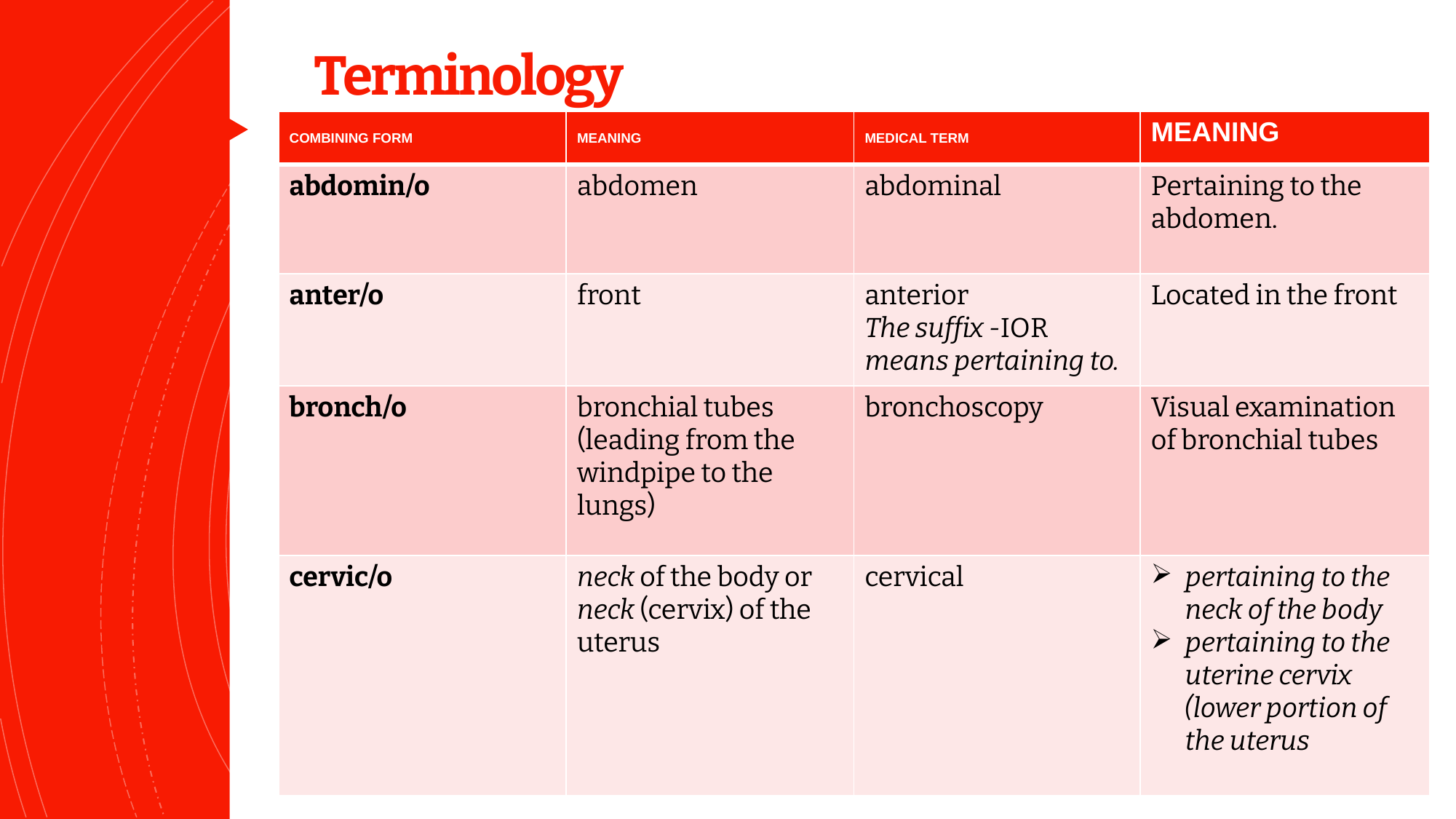

# Terminology
| COMBINING FORM | MEANING | MEDICAL TERM | MEANING |
| --- | --- | --- | --- |
| abdomin/o | abdomen | abdominal | Pertaining to the abdomen. |
| anter/o | front | anterior The suffix -IOR means pertaining to. | Located in the front |
| bronch/o | bronchial tubes (leading from the windpipe to the lungs) | bronchoscopy | Visual examination of bronchial tubes |
| cervic/o | neck of the body or neck (cervix) of the uterus | cervical | pertaining to the neck of the body pertaining to the uterine cervix (lower portion of the uterus |